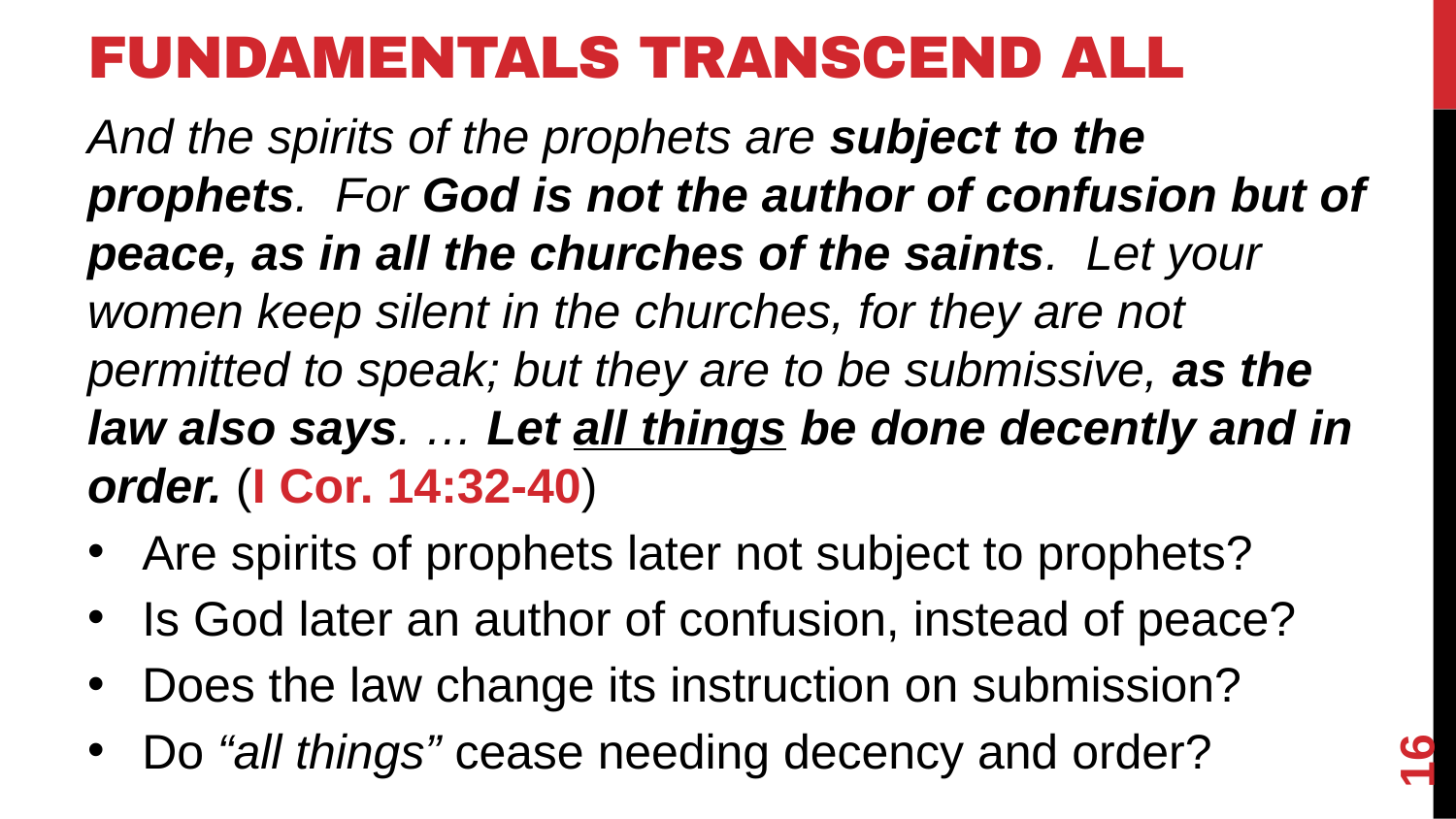

# Fundamentals Transcend All
And the spirits of the prophets are subject to the prophets.  For God is not the author of confusion but of peace, as in all the churches of the saints.  Let your women keep silent in the churches, for they are not permitted to speak; but they are to be submissive, as the law also says. … Let all things be done decently and in order. (I Cor. 14:32-40)
Are spirits of prophets later not subject to prophets?
Is God later an author of confusion, instead of peace?
Does the law change its instruction on submission?
Do “all things” cease needing decency and order?

16